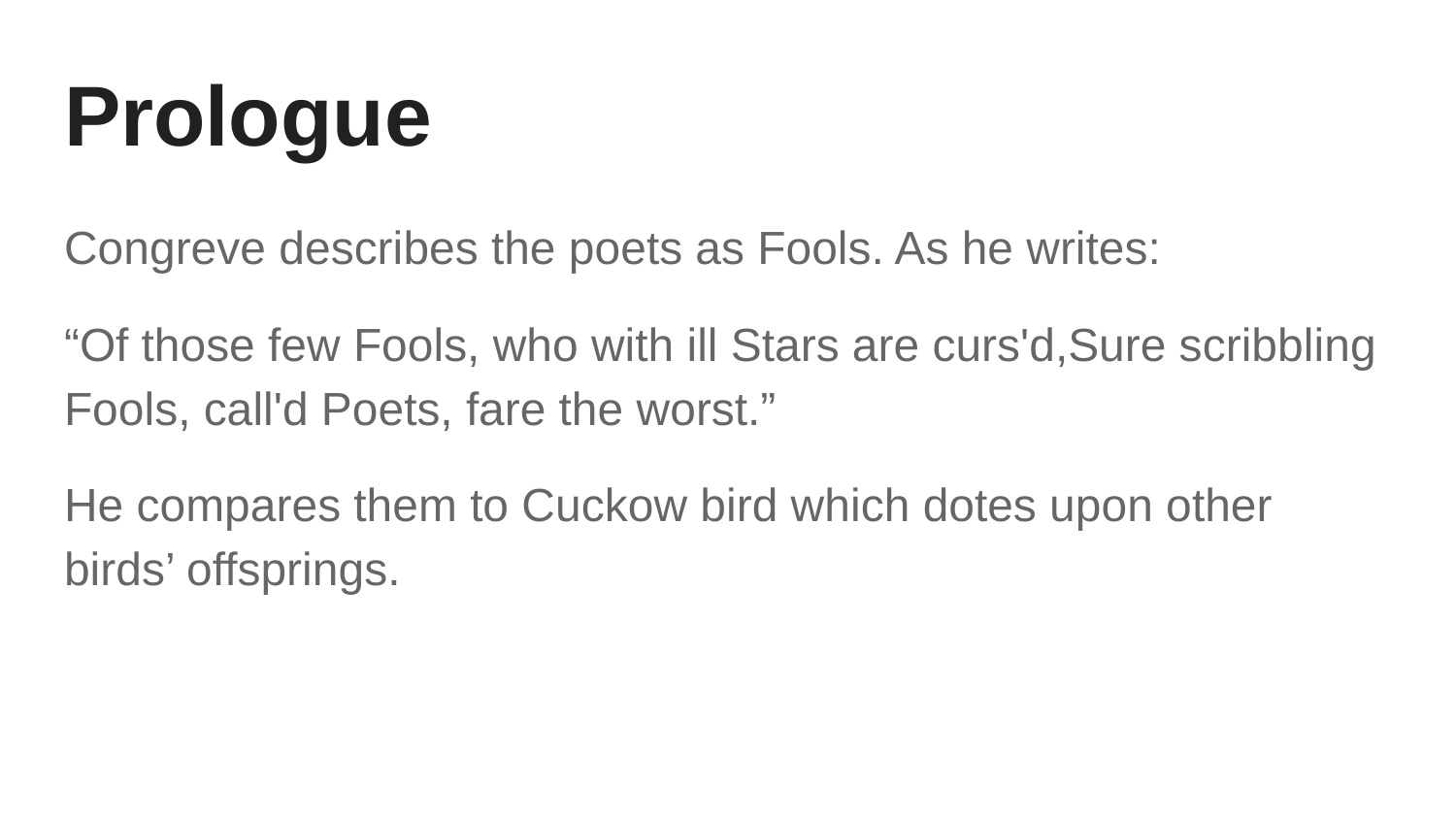

# Prologue
Congreve describes the poets as Fools. As he writes:
“Of those few Fools, who with ill Stars are curs'd,Sure scribbling Fools, call'd Poets, fare the worst.”
He compares them to Cuckow bird which dotes upon other birds’ offsprings.